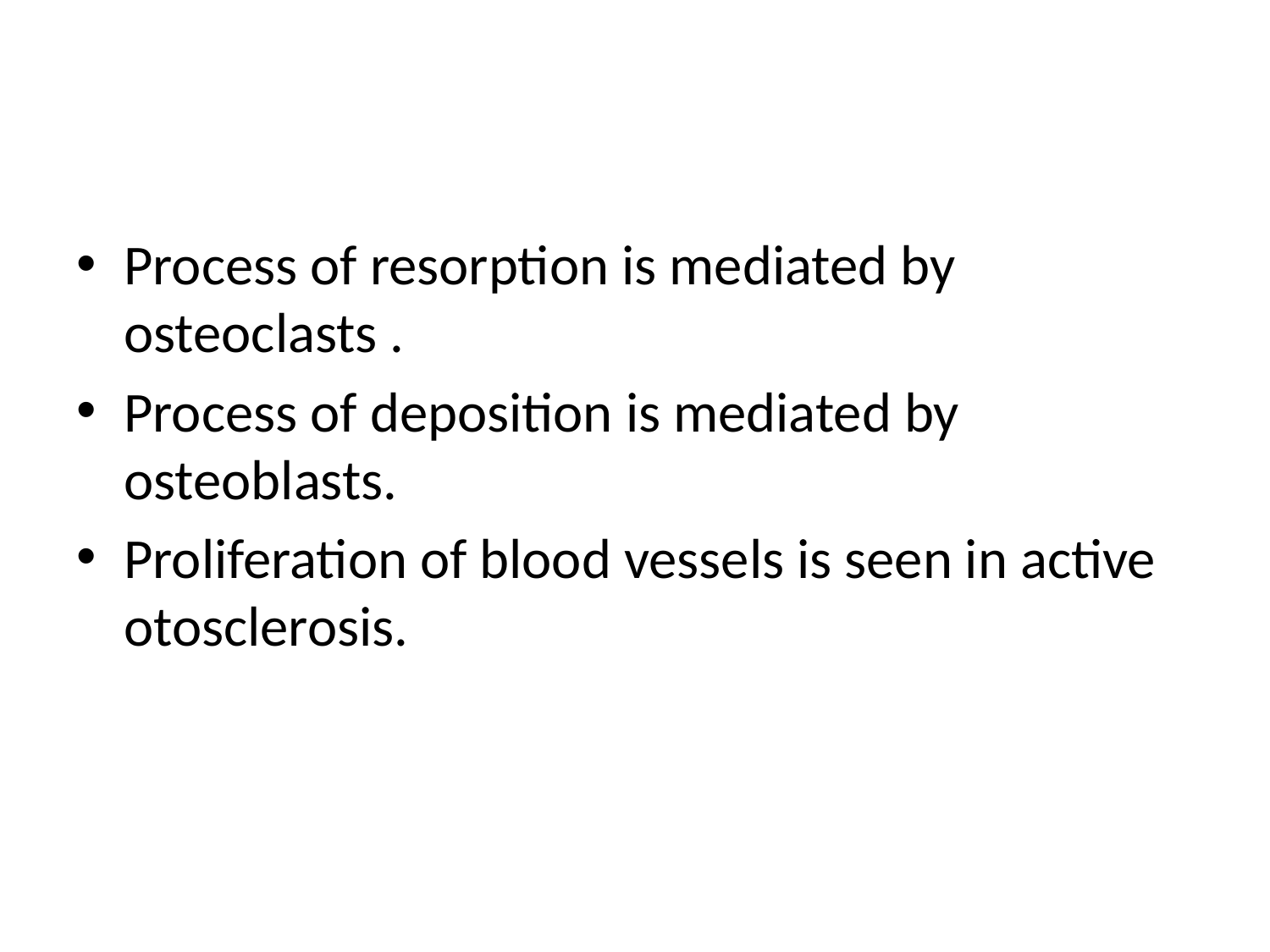

#
Process of resorption is mediated by osteoclasts .
Process of deposition is mediated by osteoblasts.
Proliferation of blood vessels is seen in active otosclerosis.